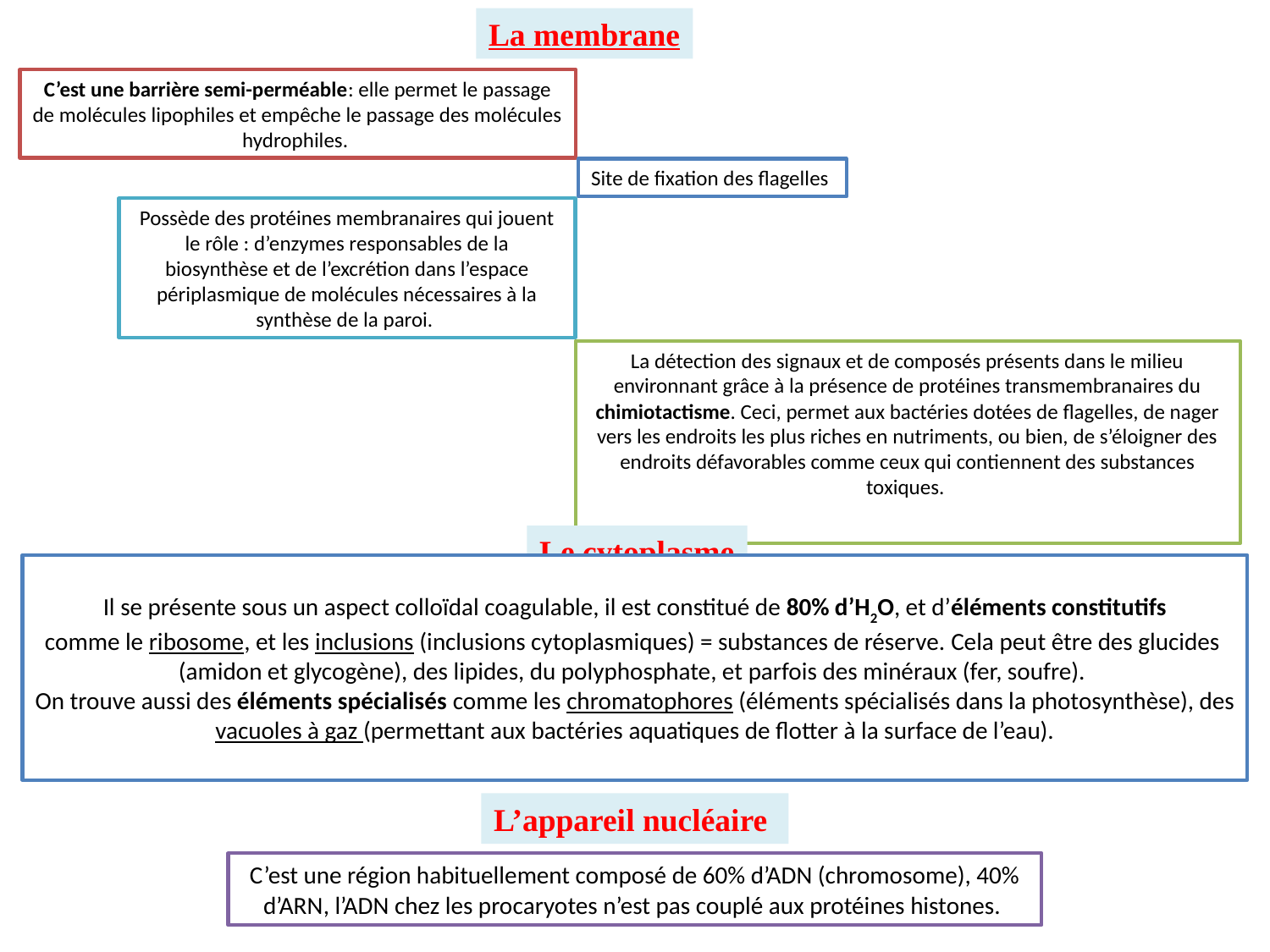

La membrane
C’est une barrière semi-perméable: elle permet le passage de molécules lipophiles et empêche le passage des molécules hydrophiles.
Site de fixation des flagelles
Possède des protéines membranaires qui jouent le rôle : d’enzymes responsables de la biosynthèse et de l’excrétion dans l’espace périplasmique de molécules nécessaires à la synthèse de la paroi.
La détection des signaux et de composés présents dans le milieu environnant grâce à la présence de protéines transmembranaires du chimiotactisme. Ceci, permet aux bactéries dotées de flagelles, de nager vers les endroits les plus riches en nutriments, ou bien, de s’éloigner des endroits défavorables comme ceux qui contiennent des substances toxiques.

Le cytoplasme

Il se présente sous un aspect colloïdal coagulable, il est constitué de 80% d’H2O, et d’éléments constitutifs
comme le ribosome, et les inclusions (inclusions cytoplasmiques) = substances de réserve. Cela peut être des glucides
(amidon et glycogène), des lipides, du polyphosphate, et parfois des minéraux (fer, soufre).
On trouve aussi des éléments spécialisés comme les chromatophores (éléments spécialisés dans la photosynthèse), des vacuoles à gaz (permettant aux bactéries aquatiques de flotter à la surface de l’eau).

L’appareil nucléaire
C’est une région habituellement composé de 60% d’ADN (chromosome), 40% d’ARN, l’ADN chez les procaryotes n’est pas couplé aux protéines histones.